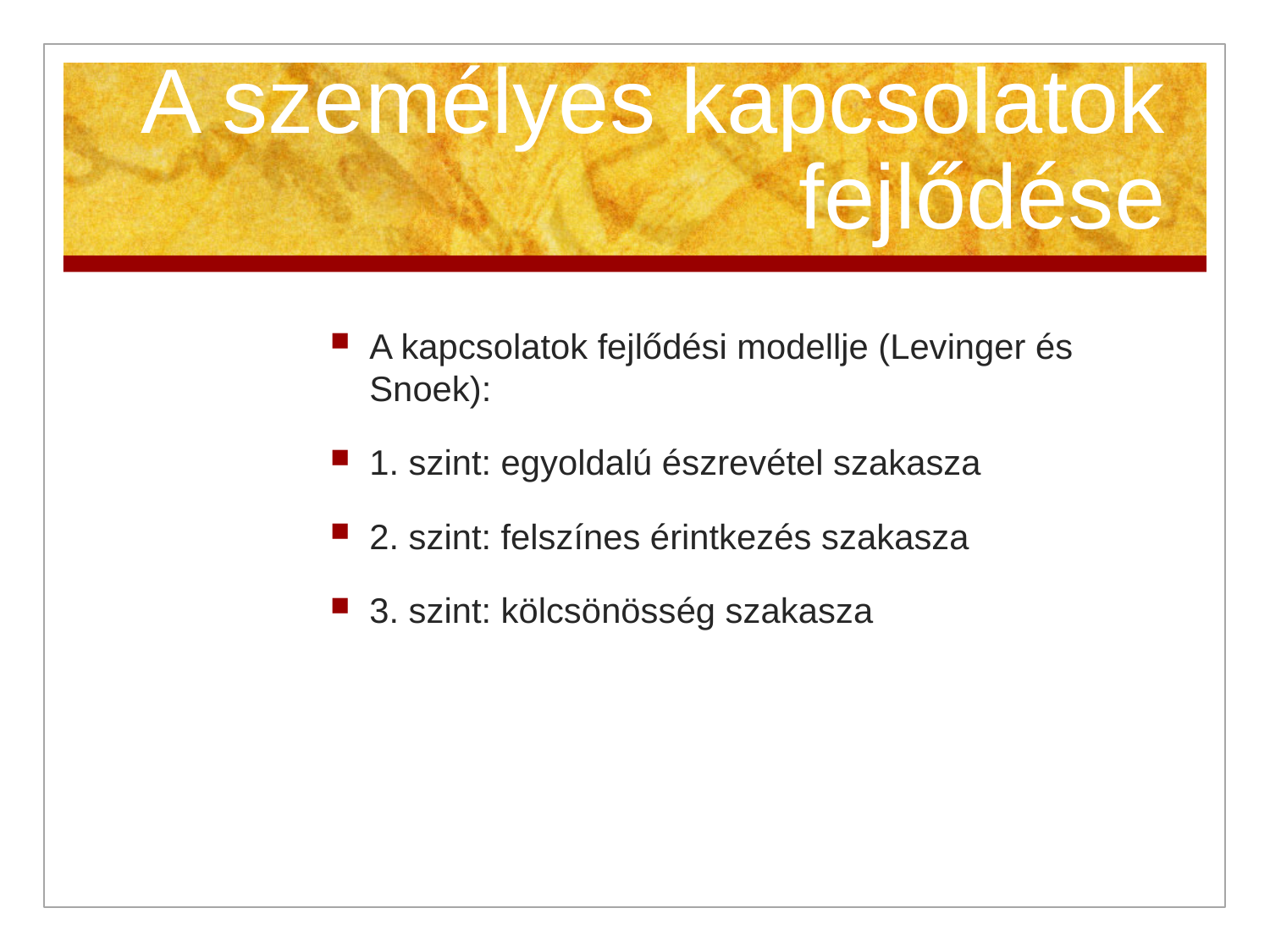

# A személyes kapcsolatok fejlődése
A kapcsolatok fejlődési modellje (Levinger és Snoek):
1. szint: egyoldalú észrevétel szakasza
2. szint: felszínes érintkezés szakasza
3. szint: kölcsönösség szakasza